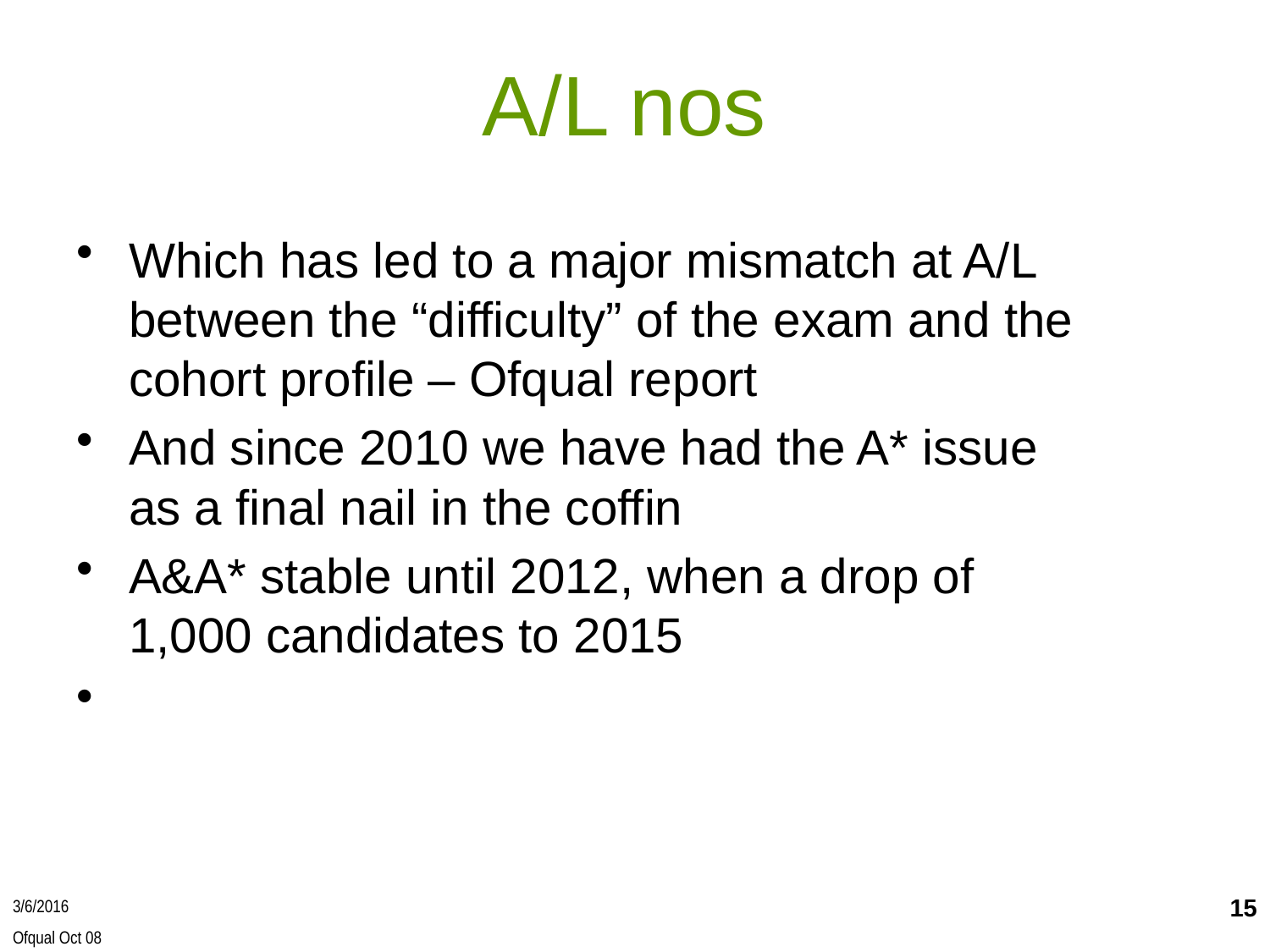

A/L nos
Which has led to a major mismatch at A/L between the “difficulty” of the exam and the cohort profile – Ofqual report
And since 2010 we have had the A* issue as a final nail in the coffin
A&A* stable until 2012, when a drop of 1,000 candidates to 2015

15
3/6/2016
Ofqual Oct 08